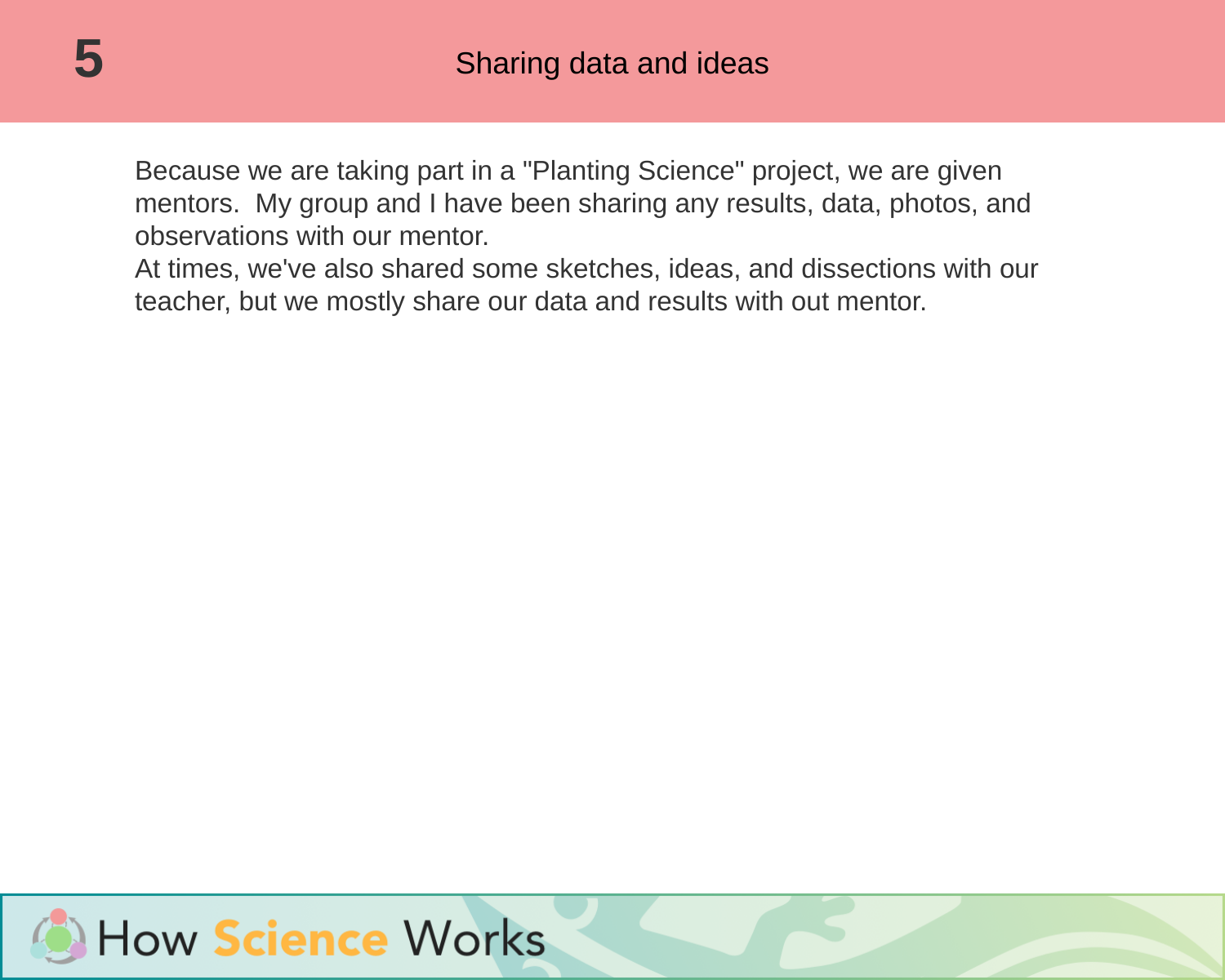

Sharing data and ideas
5
Because we are taking part in a "Planting Science" project, we are given mentors.  My group and I have been sharing any results, data, photos, and observations with our mentor.
At times, we've also shared some sketches, ideas, and dissections with our teacher, but we mostly share our data and results with out mentor.